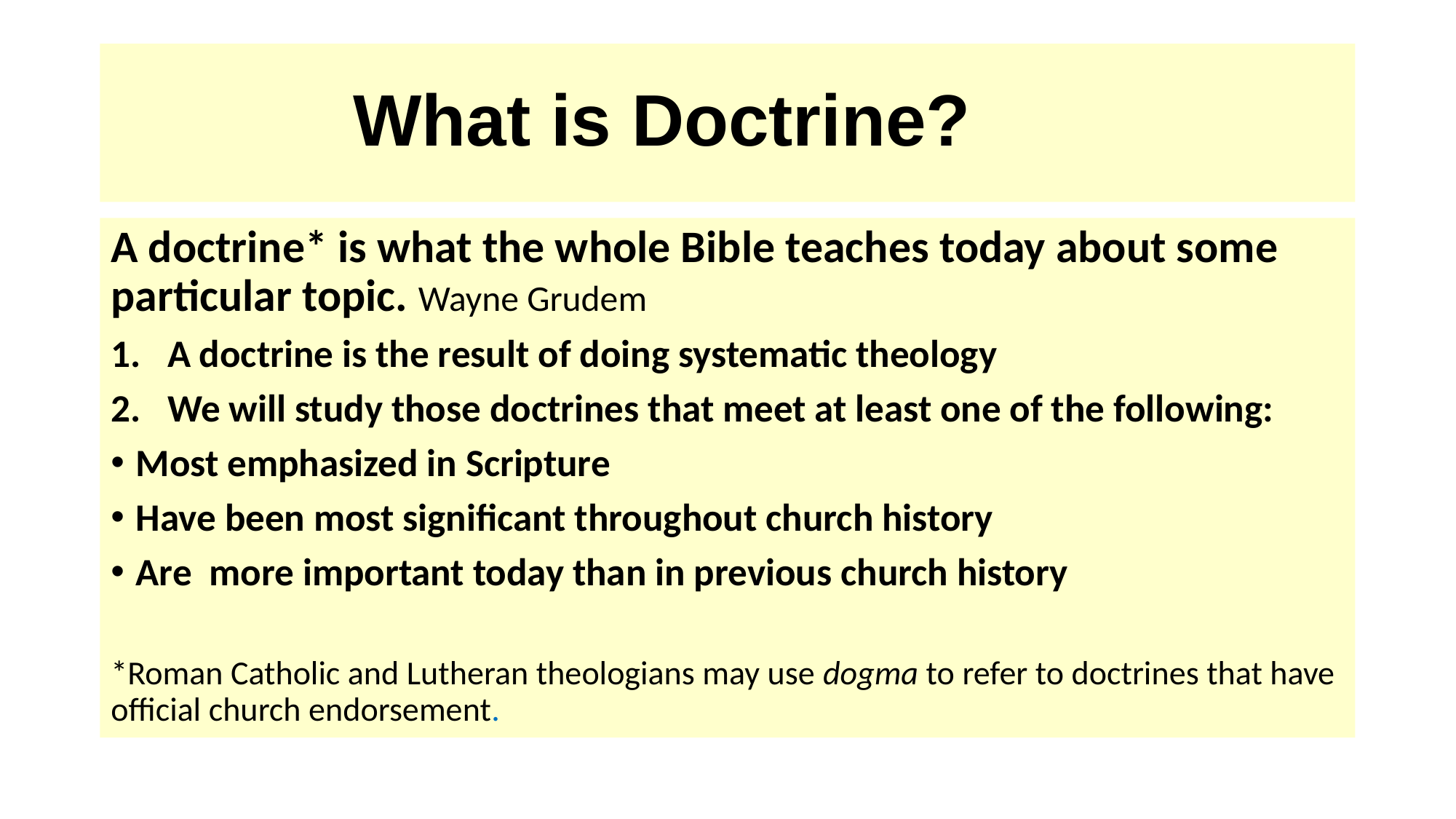

# What is Doctrine?
A doctrine* is what the whole Bible teaches today about some particular topic. Wayne Grudem
A doctrine is the result of doing systematic theology
We will study those doctrines that meet at least one of the following:
Most emphasized in Scripture
Have been most significant throughout church history
Are  more important today than in previous church history

*Roman Catholic and Lutheran theologians may use dogma to refer to doctrines that have official church endorsement.